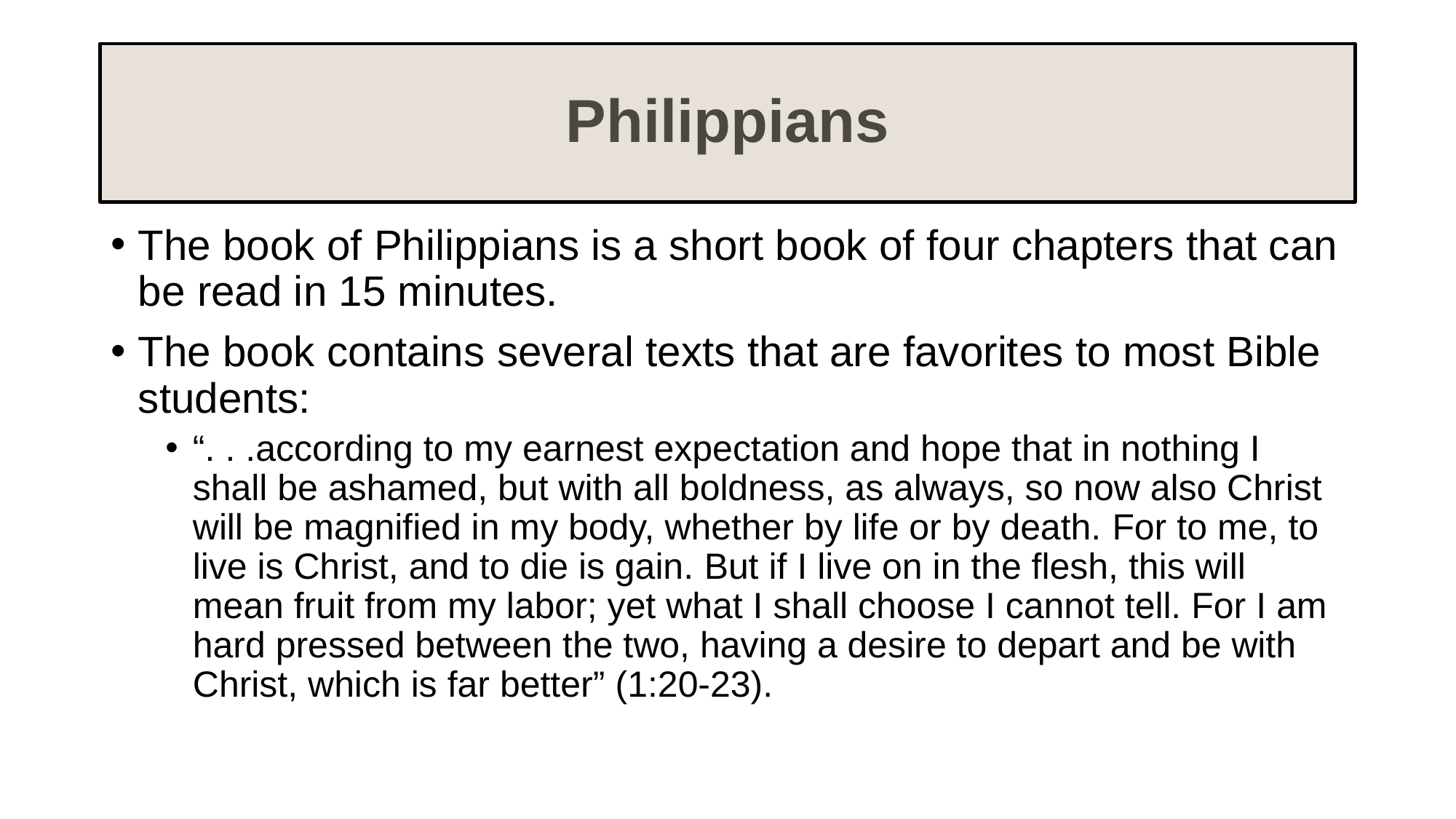

# Philippians
The book of Philippians is a short book of four chapters that can be read in 15 minutes.
The book contains several texts that are favorites to most Bible students:
“. . .according to my earnest expectation and hope that in nothing I shall be ashamed, but with all boldness, as always, so now also Christ will be magnified in my body, whether by life or by death. For to me, to live is Christ, and to die is gain. But if I live on in the flesh, this will mean fruit from my labor; yet what I shall choose I cannot tell. For I am hard pressed between the two, having a desire to depart and be with Christ, which is far better” (1:20-23).